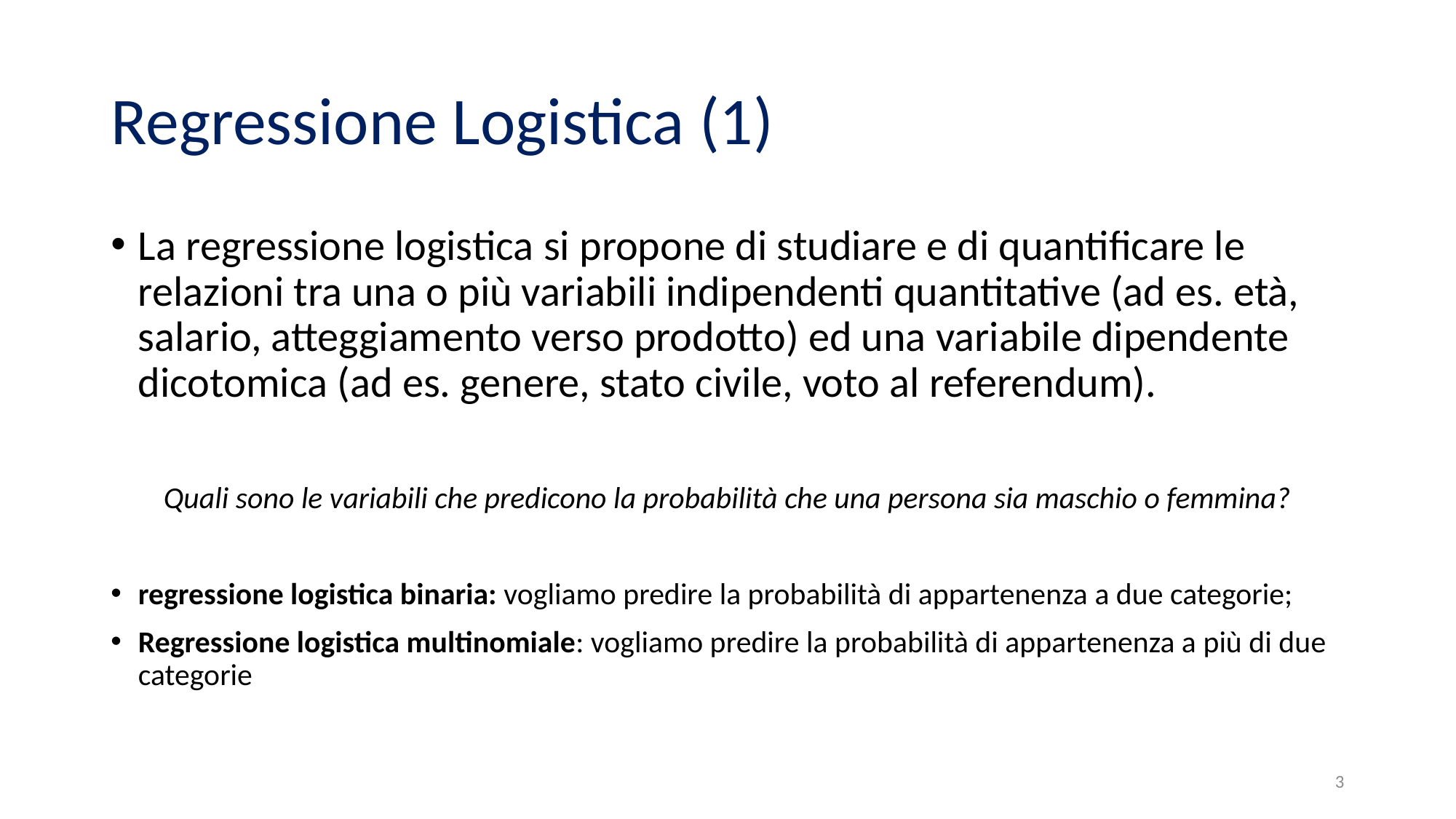

# Regressione Logistica (1)
La regressione logistica si propone di studiare e di quantificare le relazioni tra una o più variabili indipendenti quantitative (ad es. età, salario, atteggiamento verso prodotto) ed una variabile dipendente dicotomica (ad es. genere, stato civile, voto al referendum).

Quali sono le variabili che predicono la probabilità che una persona sia maschio o femmina?

regressione logistica binaria: vogliamo predire la probabilità di appartenenza a due categorie;
Regressione logistica multinomiale: vogliamo predire la probabilità di appartenenza a più di due categorie
3